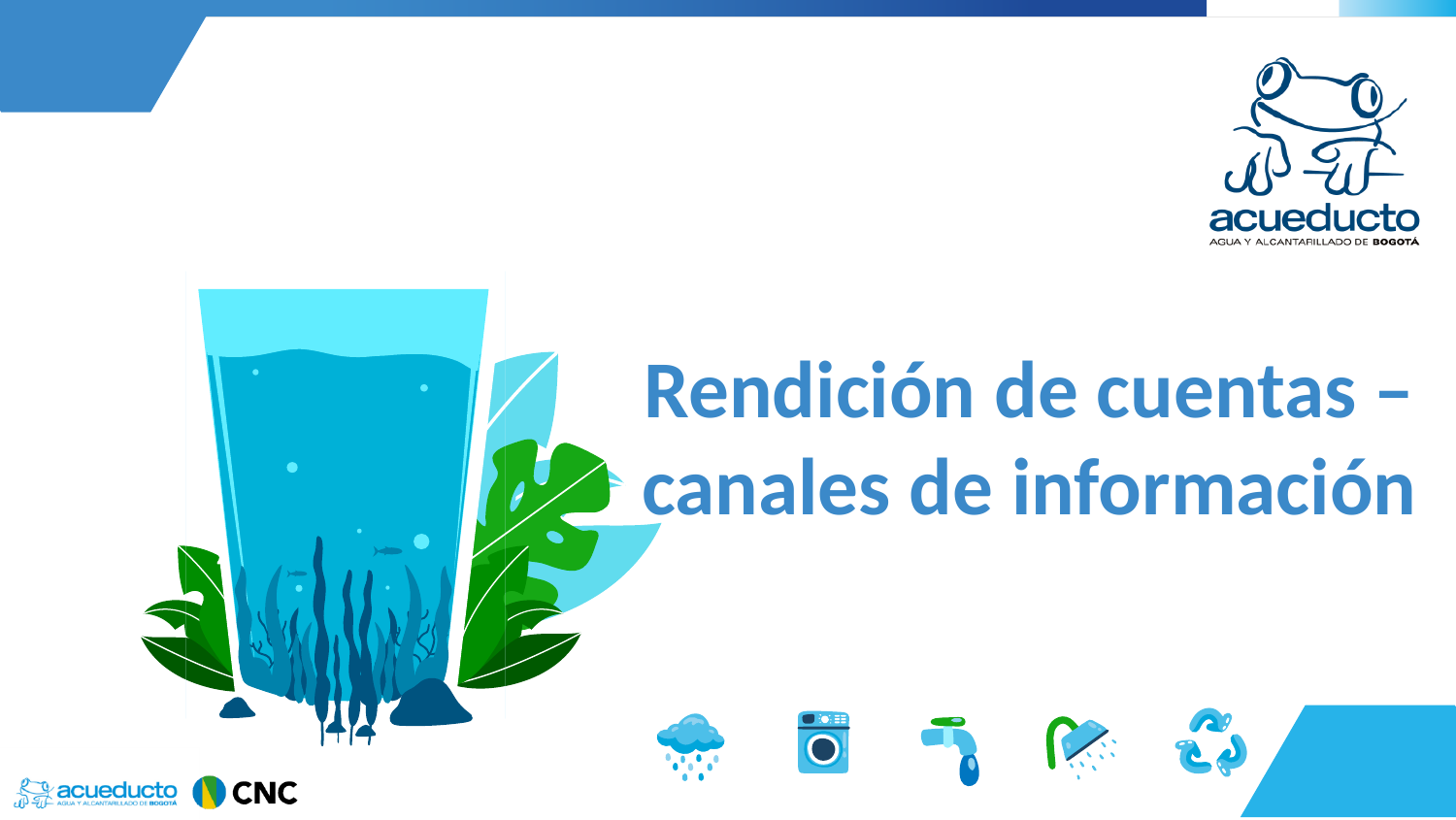

Rendición de cuentas – canales de información